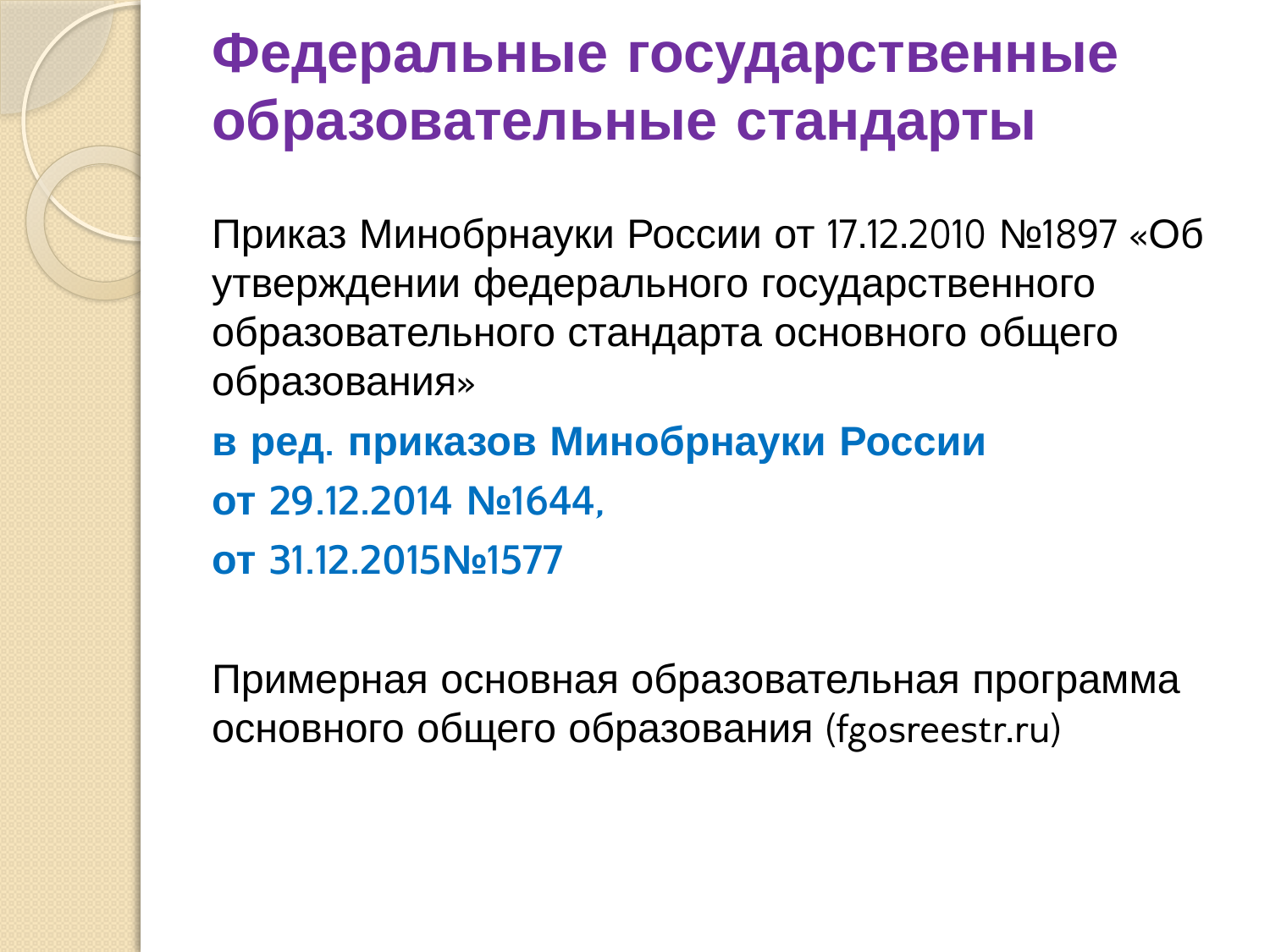

# Федеральные государственные образовательные стандарты
Приказ Минобрнауки России от 17.12.2010 №1897 «Об утверждении федерального государственного образовательного стандарта основного общего образования»
в ред. приказов Минобрнауки России
от 29.12.2014 №1644,
от 31.12.2015№1577

Примерная основная образовательная программа основного общего образования (fgosreestr.ru)